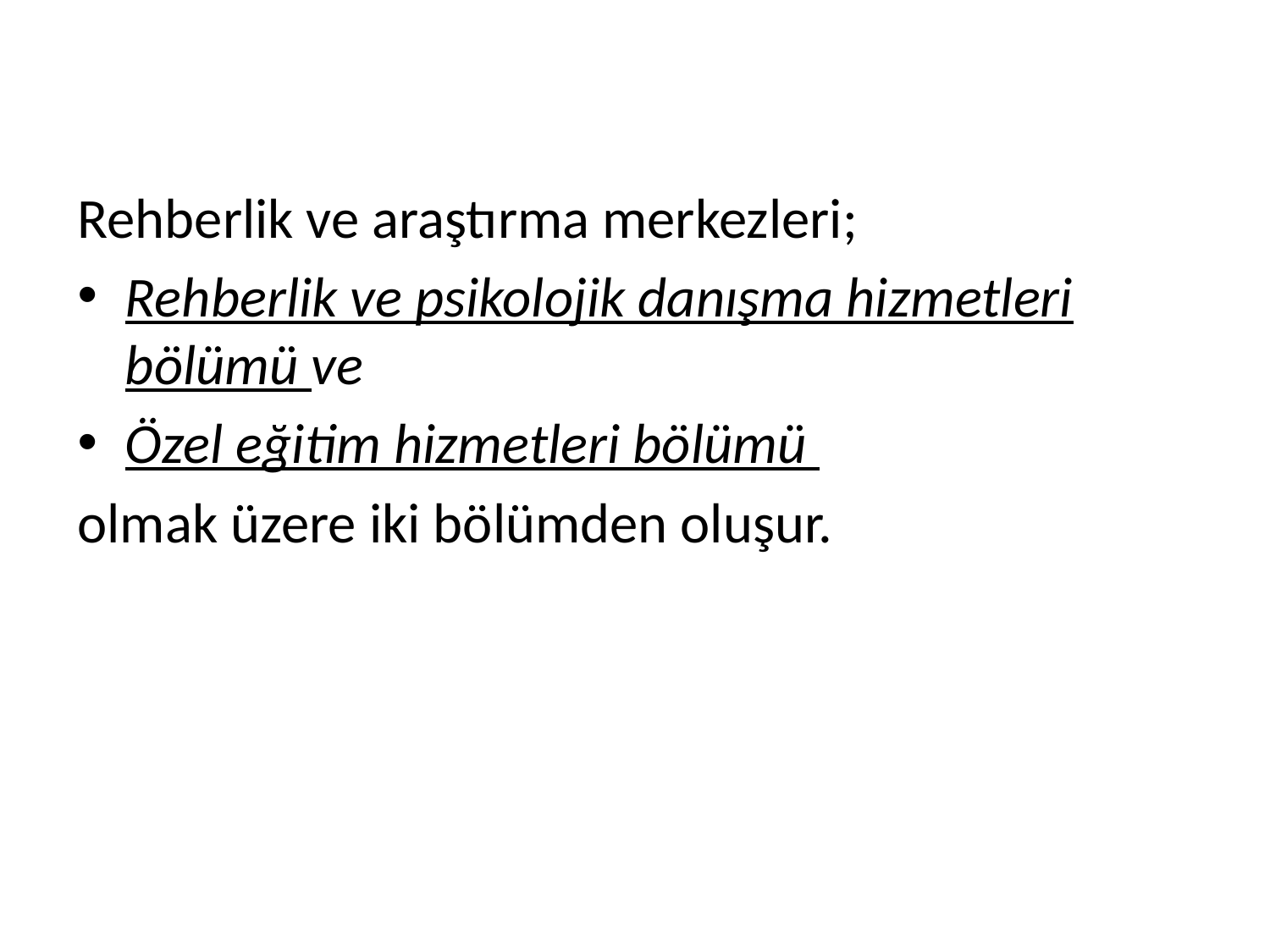

Rehberlik ve araştırma merkezleri;
Rehberlik ve psikolojik danışma hizmetleri bölümü ve
Özel eğitim hizmetleri bölümü
olmak üzere iki bölümden oluşur.